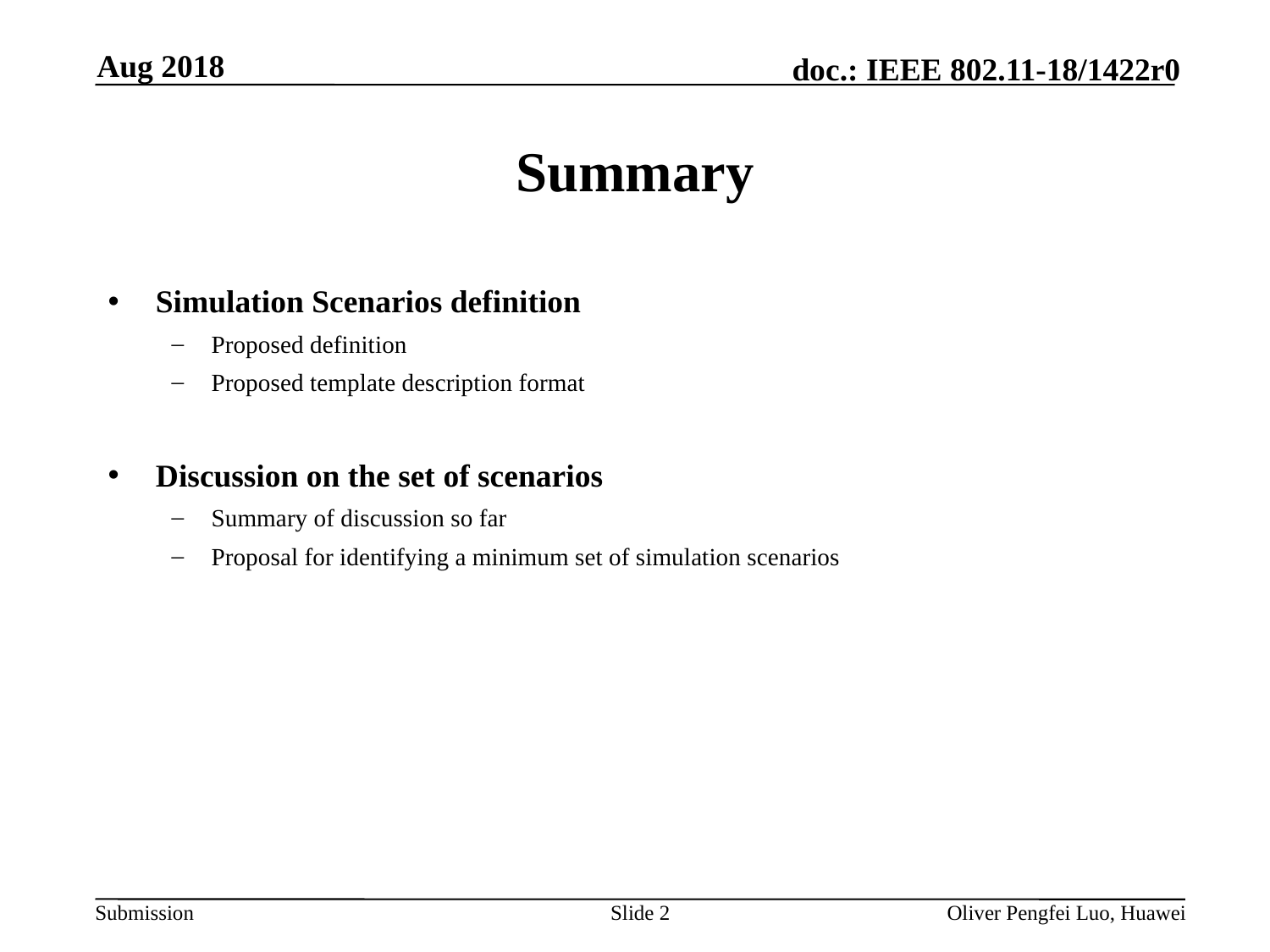

Aug 2018
# Summary
Simulation Scenarios definition
Proposed definition
Proposed template description format

Discussion on the set of scenarios
Summary of discussion so far
Proposal for identifying a minimum set of simulation scenarios
Slide 2
Oliver Pengfei Luo, Huawei